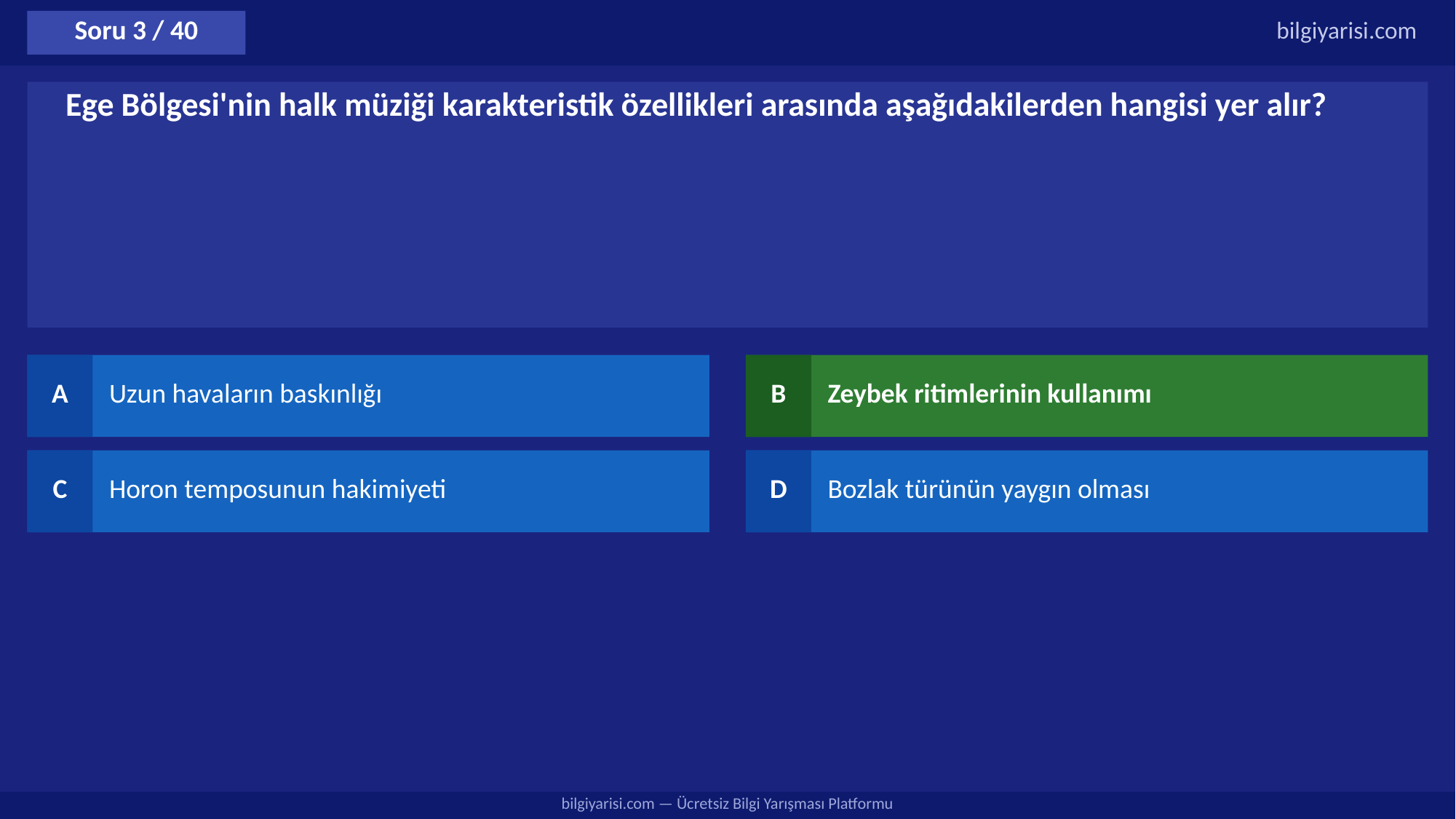

Soru 3 / 40
bilgiyarisi.com

Ege Bölgesi'nin halk müziği karakteristik özellikleri arasında aşağıdakilerden hangisi yer alır?

A
Uzun havaların baskınlığı

B
Zeybek ritimlerinin kullanımı

C
Horon temposunun hakimiyeti

D
Bozlak türünün yaygın olması
bilgiyarisi.com — Ücretsiz Bilgi Yarışması Platformu